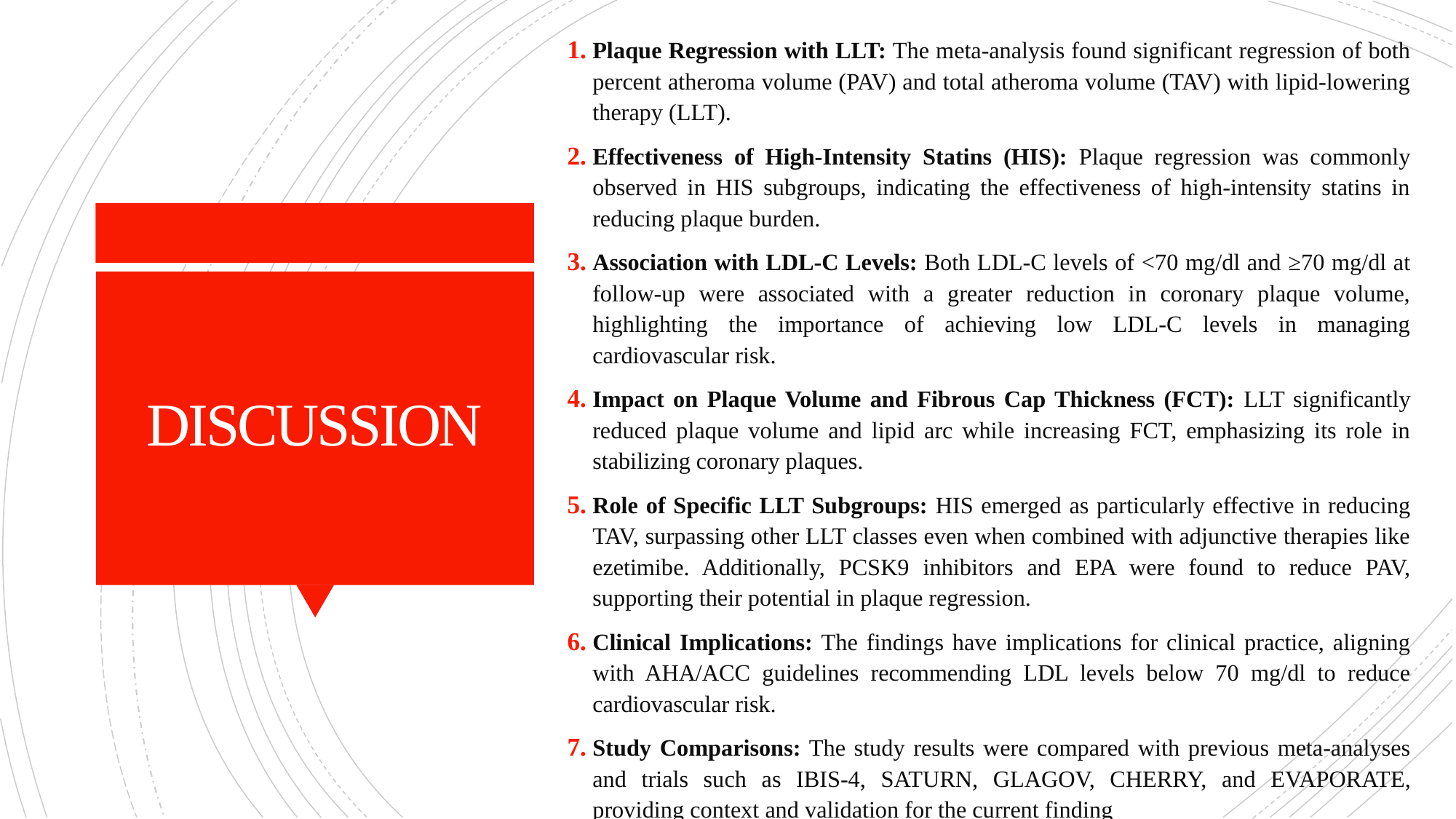

Plaque Regression with LLT: The meta-analysis found significant regression of both percent atheroma volume (PAV) and total atheroma volume (TAV) with lipid-lowering therapy (LLT).
Effectiveness of High-Intensity Statins (HIS): Plaque regression was commonly observed in HIS subgroups, indicating the effectiveness of high-intensity statins in reducing plaque burden.
Association with LDL-C Levels: Both LDL-C levels of <70 mg/dl and ≥70 mg/dl at follow-up were associated with a greater reduction in coronary plaque volume, highlighting the importance of achieving low LDL-C levels in managing cardiovascular risk.
Impact on Plaque Volume and Fibrous Cap Thickness (FCT): LLT significantly reduced plaque volume and lipid arc while increasing FCT, emphasizing its role in stabilizing coronary plaques.
Role of Specific LLT Subgroups: HIS emerged as particularly effective in reducing TAV, surpassing other LLT classes even when combined with adjunctive therapies like ezetimibe. Additionally, PCSK9 inhibitors and EPA were found to reduce PAV, supporting their potential in plaque regression.
Clinical Implications: The findings have implications for clinical practice, aligning with AHA/ACC guidelines recommending LDL levels below 70 mg/dl to reduce cardiovascular risk.
Study Comparisons: The study results were compared with previous meta-analyses and trials such as IBIS-4, SATURN, GLAGOV, CHERRY, and EVAPORATE, providing context and validation for the current finding
# DISCUSSION